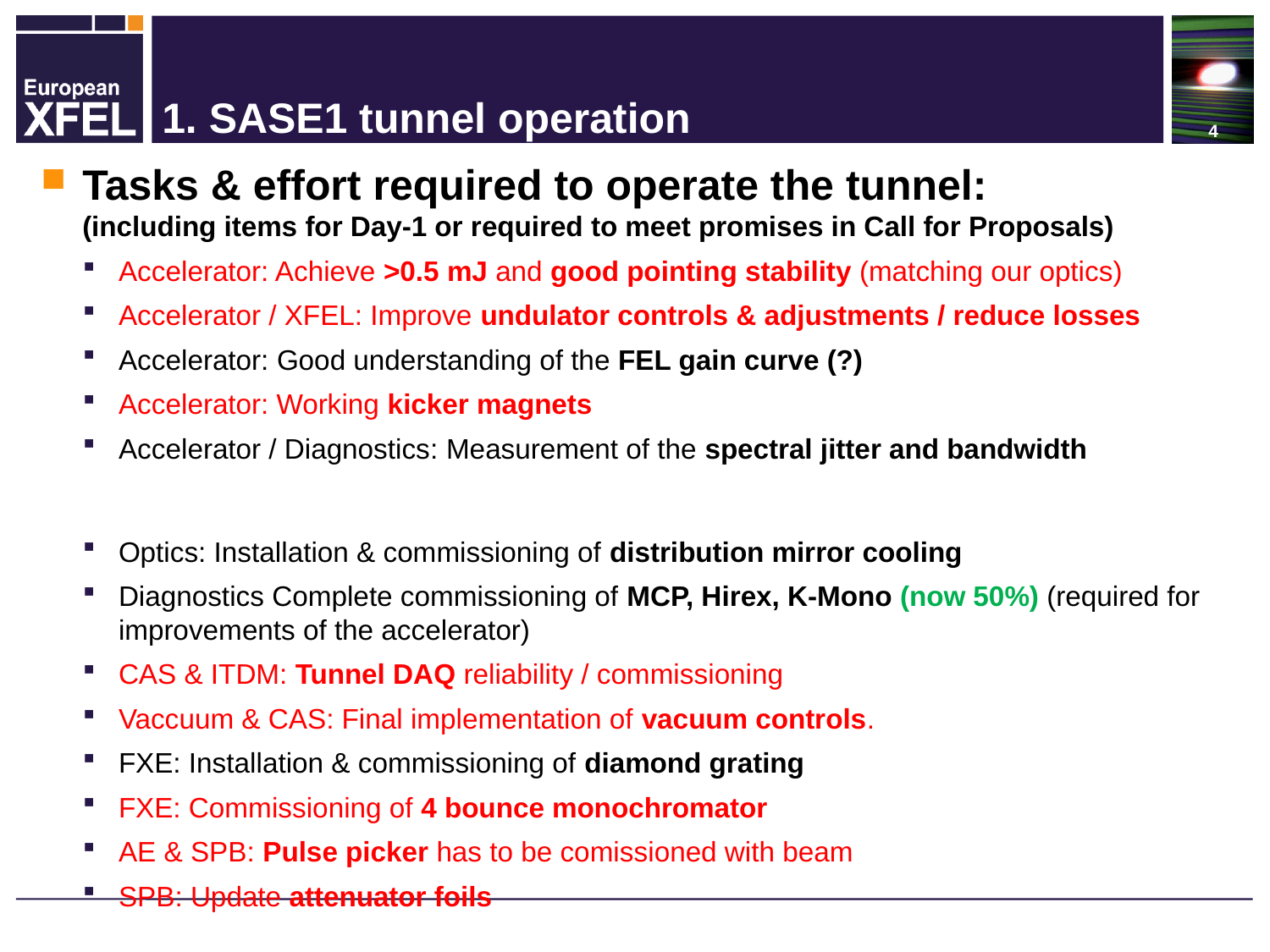

# 1. SASE1 tunnel operation
Tasks & effort required to operate the tunnel:
(including items for Day-1 or required to meet promises in Call for Proposals)
Accelerator: Achieve >0.5 mJ and good pointing stability (matching our optics)
Accelerator / XFEL: Improve undulator controls & adjustments / reduce losses
Accelerator: Good understanding of the FEL gain curve (?)
Accelerator: Working kicker magnets
Accelerator / Diagnostics: Measurement of the spectral jitter and bandwidth

Optics: Installation & commissioning of distribution mirror cooling
Diagnostics Complete commissioning of MCP, Hirex, K-Mono (now 50%) (required for improvements of the accelerator)
CAS & ITDM: Tunnel DAQ reliability / commissioning
Vaccuum & CAS: Final implementation of vacuum controls.
FXE: Installation & commissioning of diamond grating
FXE: Commissioning of 4 bounce monochromator
AE & SPB: Pulse picker has to be comissioned with beam
SPB: Update attenuator foils